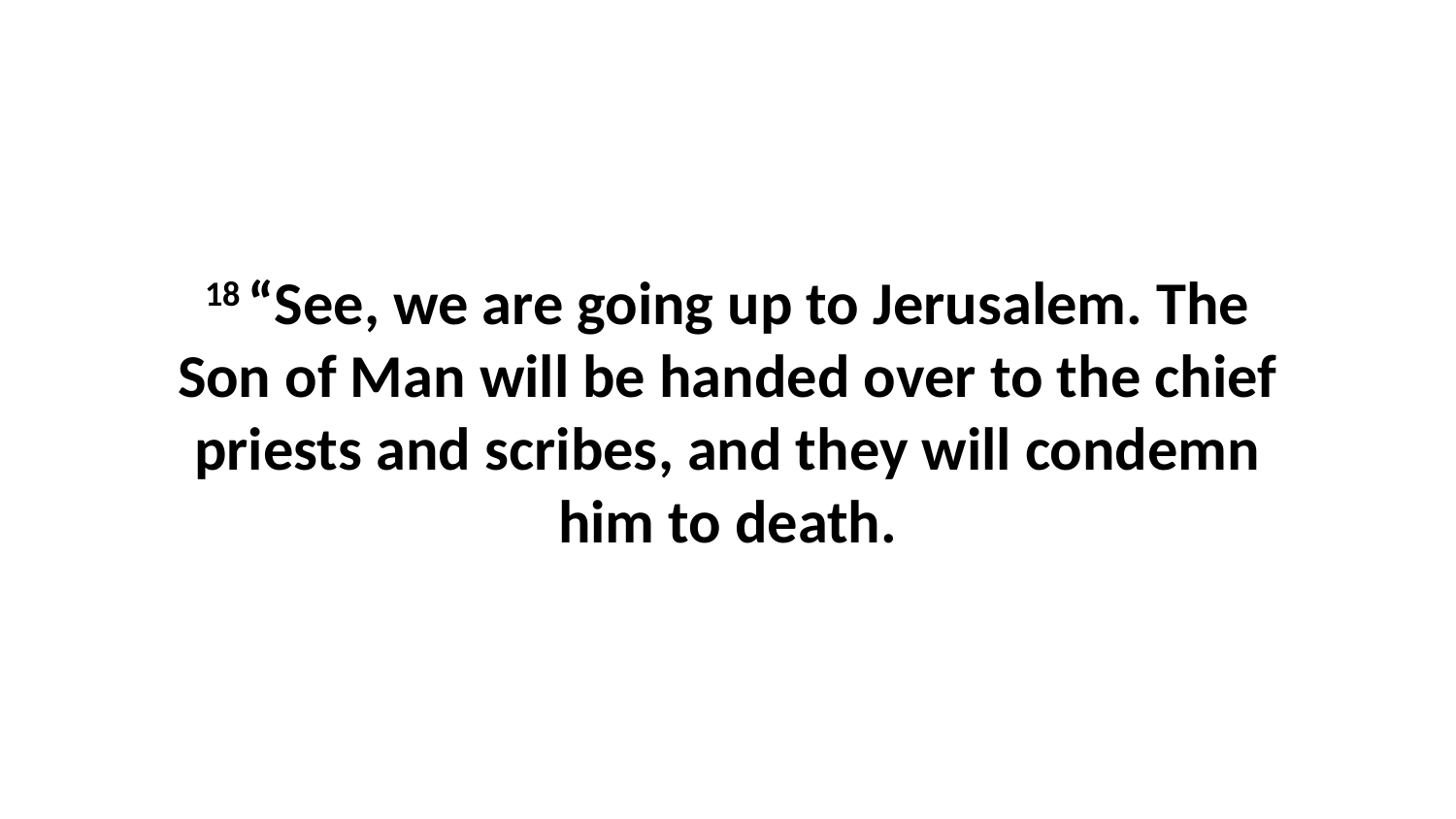

18 “See, we are going up to Jerusalem. The Son of Man will be handed over to the chief priests and scribes, and they will condemn him to death.